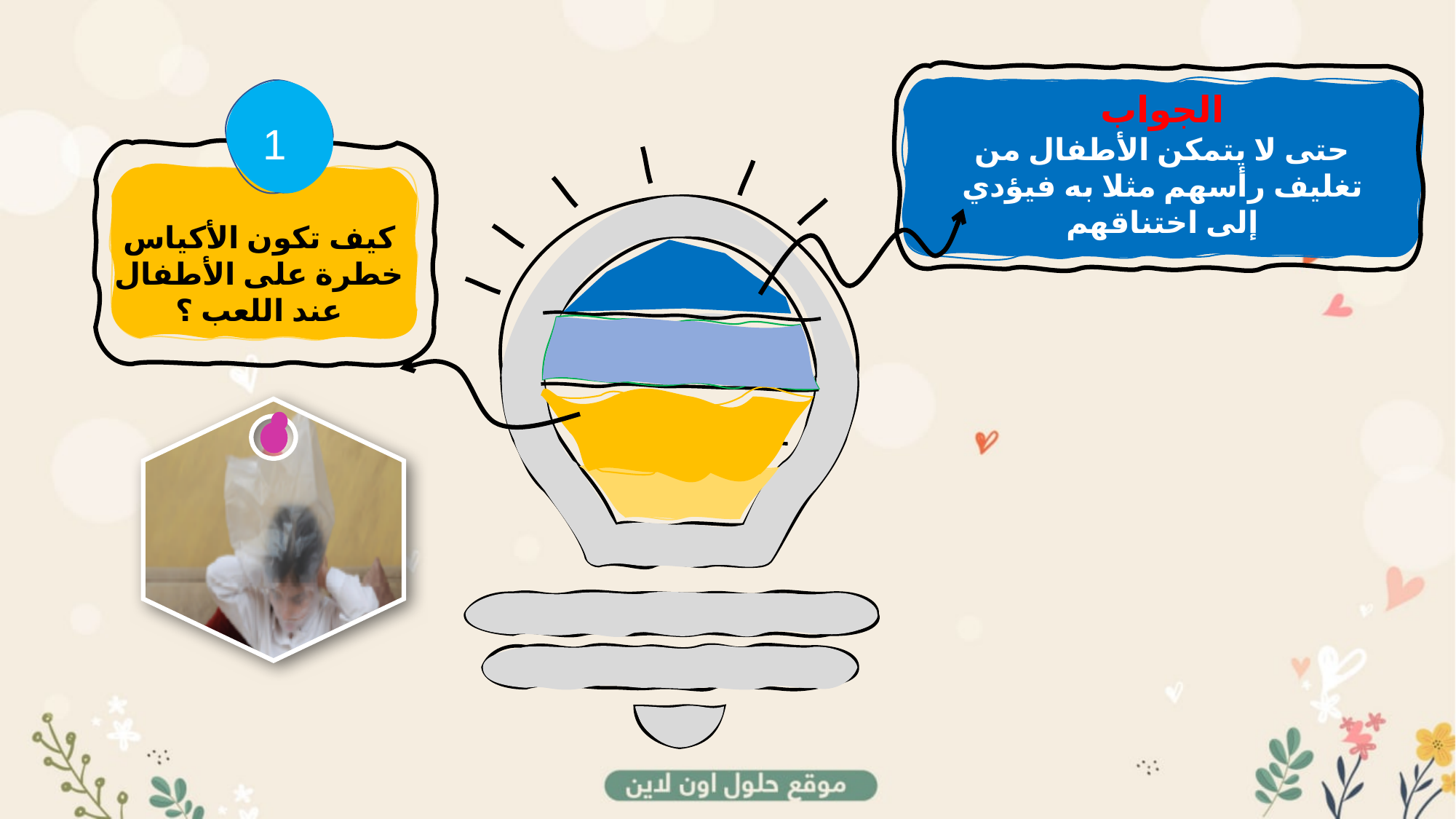

الجواب
حتى لا يتمكن الأطفال من تغليف رأسهم مثلا به فيؤدي إلى اختناقهم

1

كيف تكون الأكياس خطرة على الأطفال عند اللعب ؟

ممممالففضيال